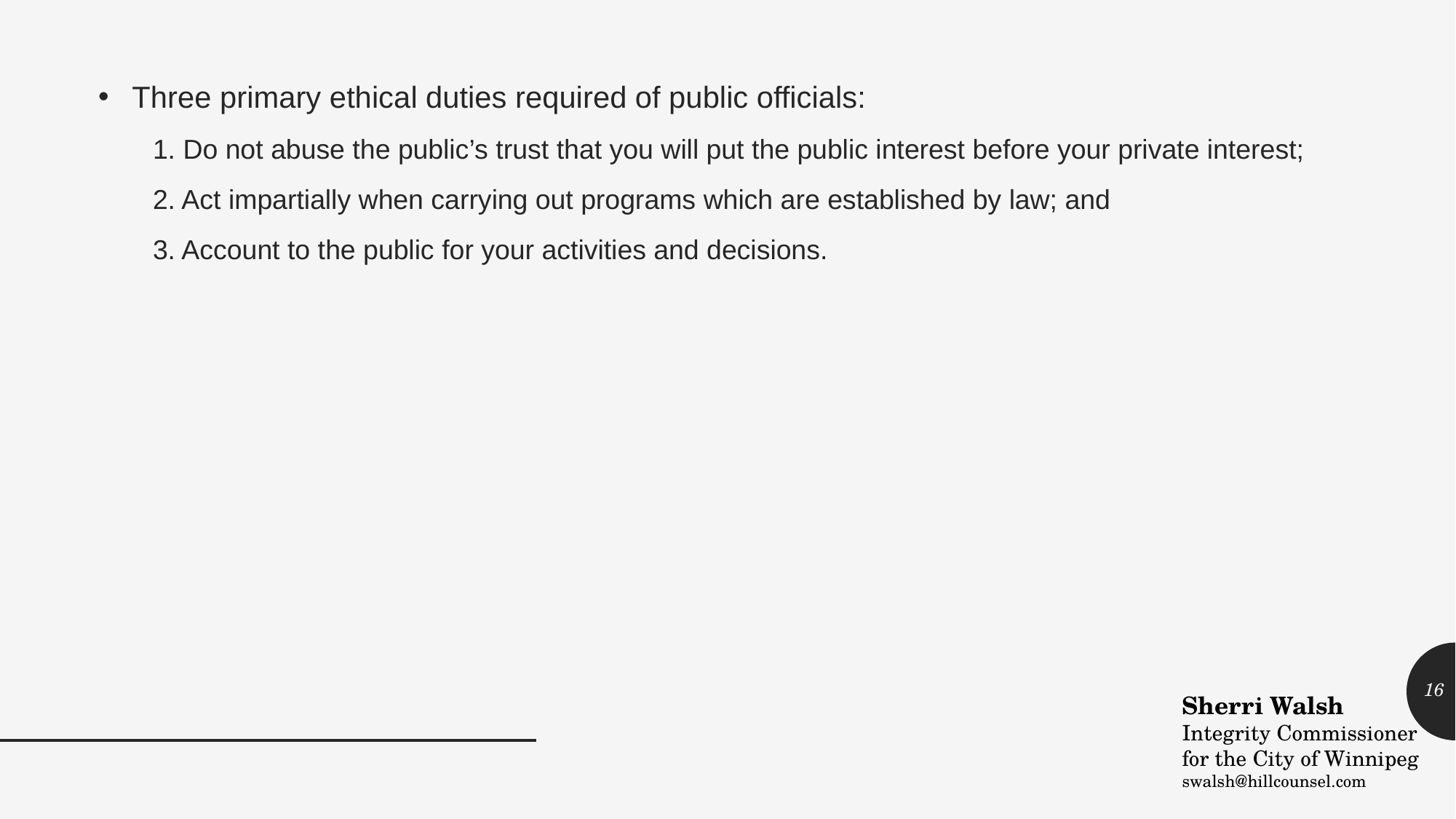

Three primary ethical duties required of public officials:
1. Do not abuse the public’s trust that you will put the public interest before your private interest;
2. Act impartially when carrying out programs which are established by law; and
3. Account to the public for your activities and decisions.

16
Sherri Walsh
Integrity Commissioner
for the City of Winnipeg
swalsh@hillcounsel.com